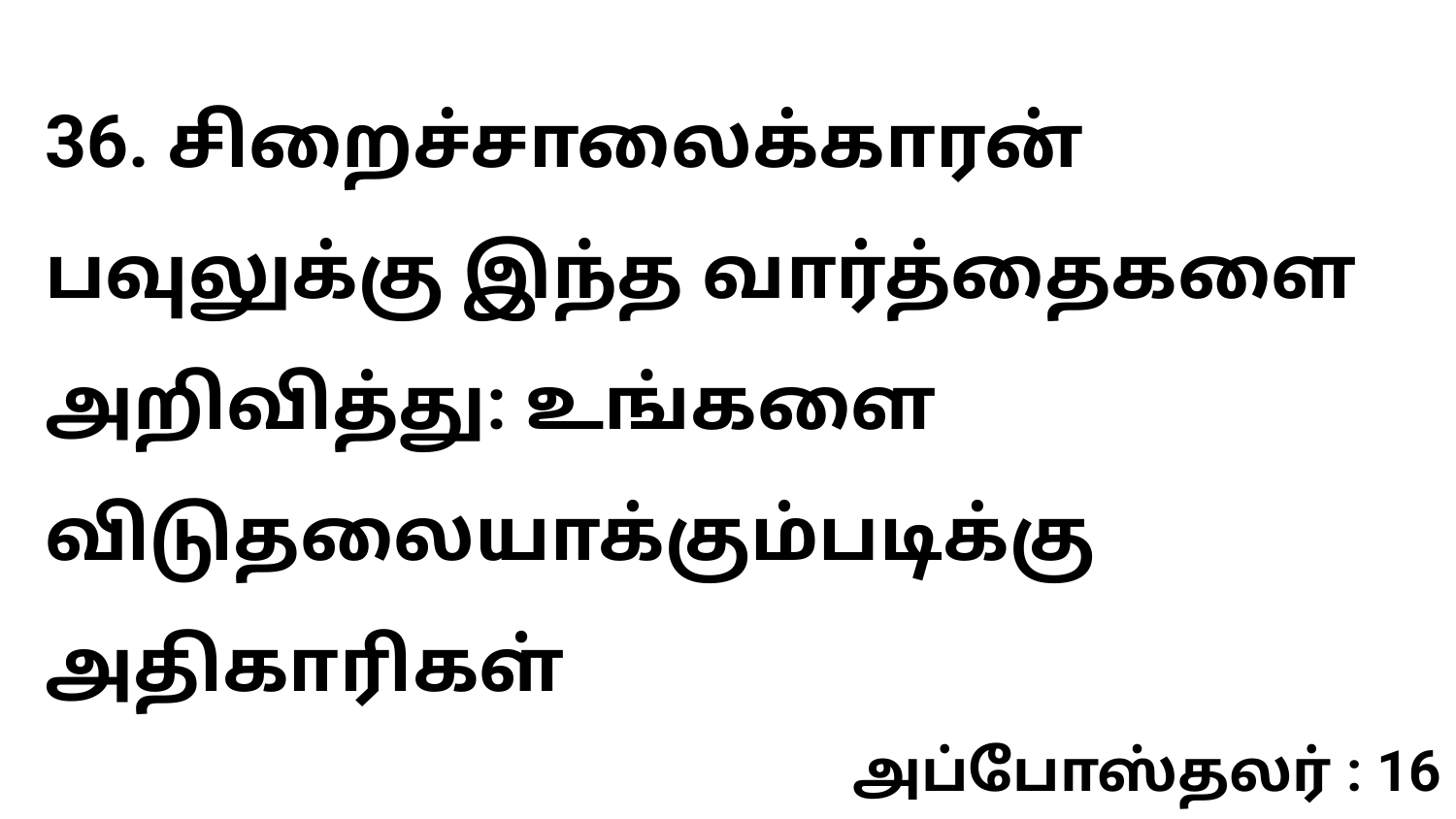

36. சிறைச்சாலைக்காரன் பவுலுக்கு இந்த வார்த்தைகளை அறிவித்து: உங்களை விடுதலையாக்கும்படிக்கு அதிகாரிகள்
அப்போஸ்தலர் : 16